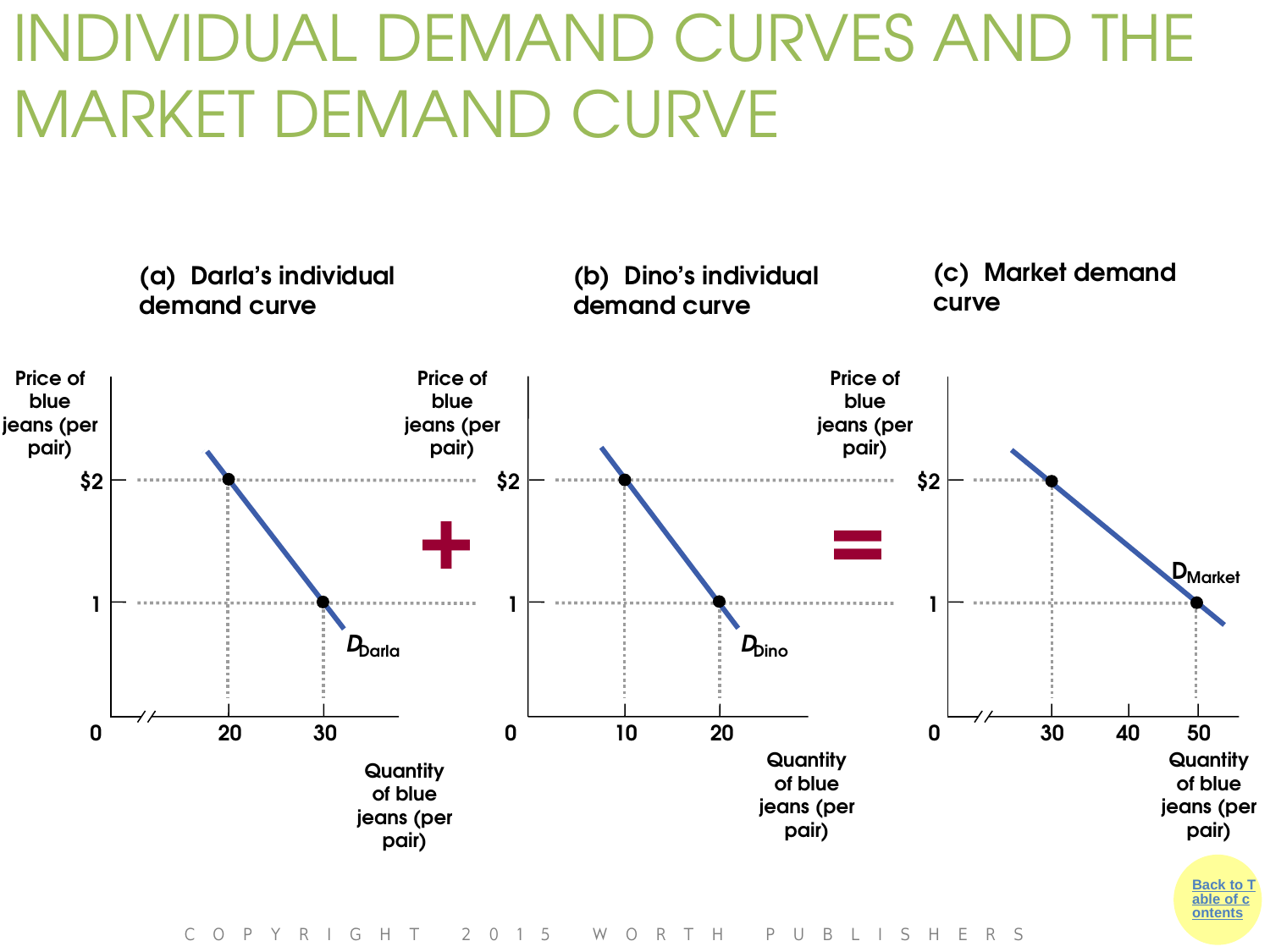

# INDIVIDUAL DEMAND CURVES AND THE MARKET DEMAND CURVE
(c)  Market demand curve
(a)  Darla’s individual demand curve
(b)  Dino’s individual demand curve
Price of blue jeans (per pair)
Price of blue jeans (per pair)
Price of blue jeans (per pair)

$2
$2
$2

+
=

D
Market
1
1
1

D
D
Darla
Dino

0
20
30
0
10
20
0
30
40
50
Quantity of blue jeans (per pair)
Quantity of blue jeans (per pair)
Quantity of blue jeans (per pair)
Copyright 2015 Worth Publishers